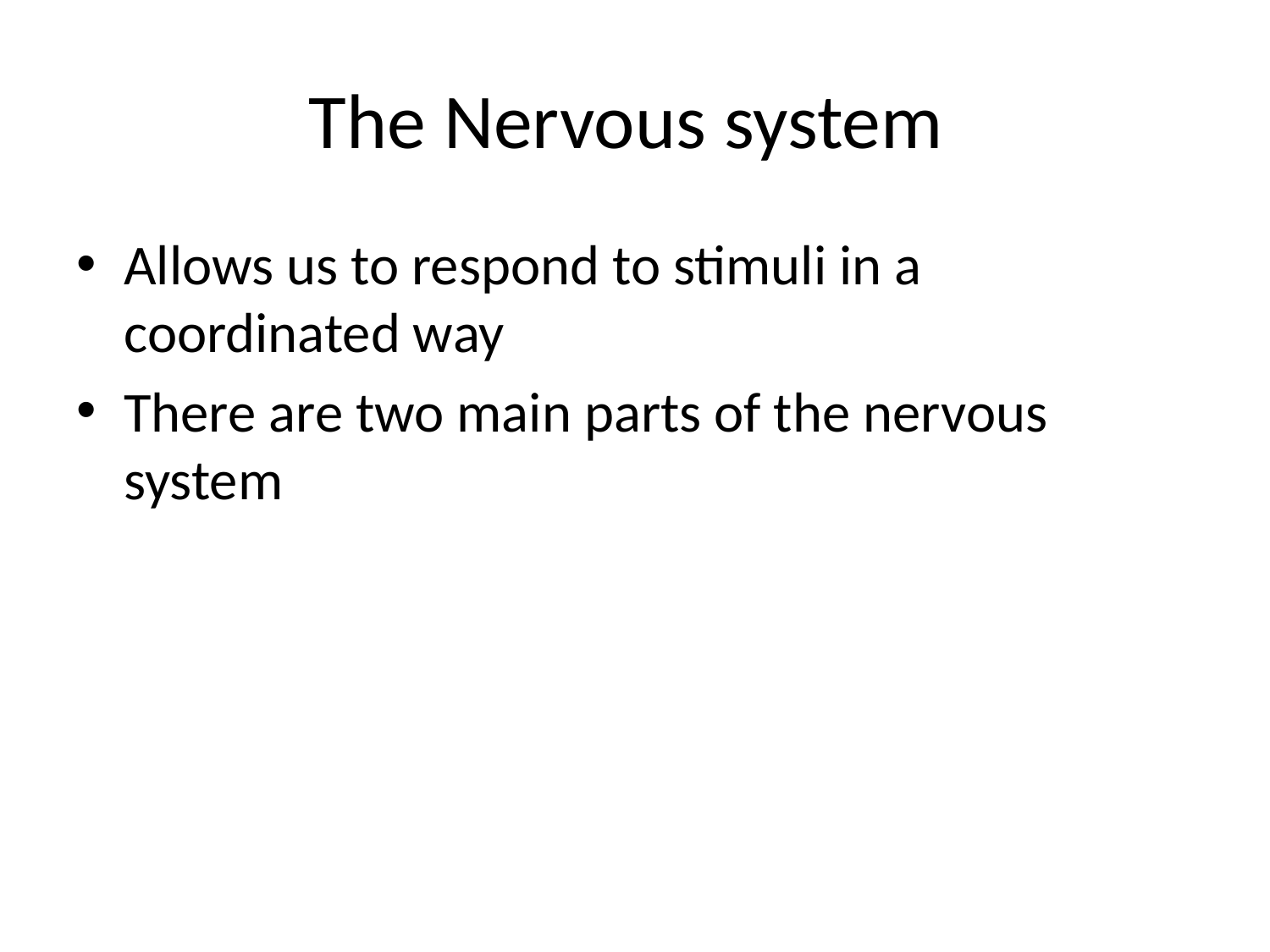

# The Nervous system
Allows us to respond to stimuli in a coordinated way
There are two main parts of the nervous system